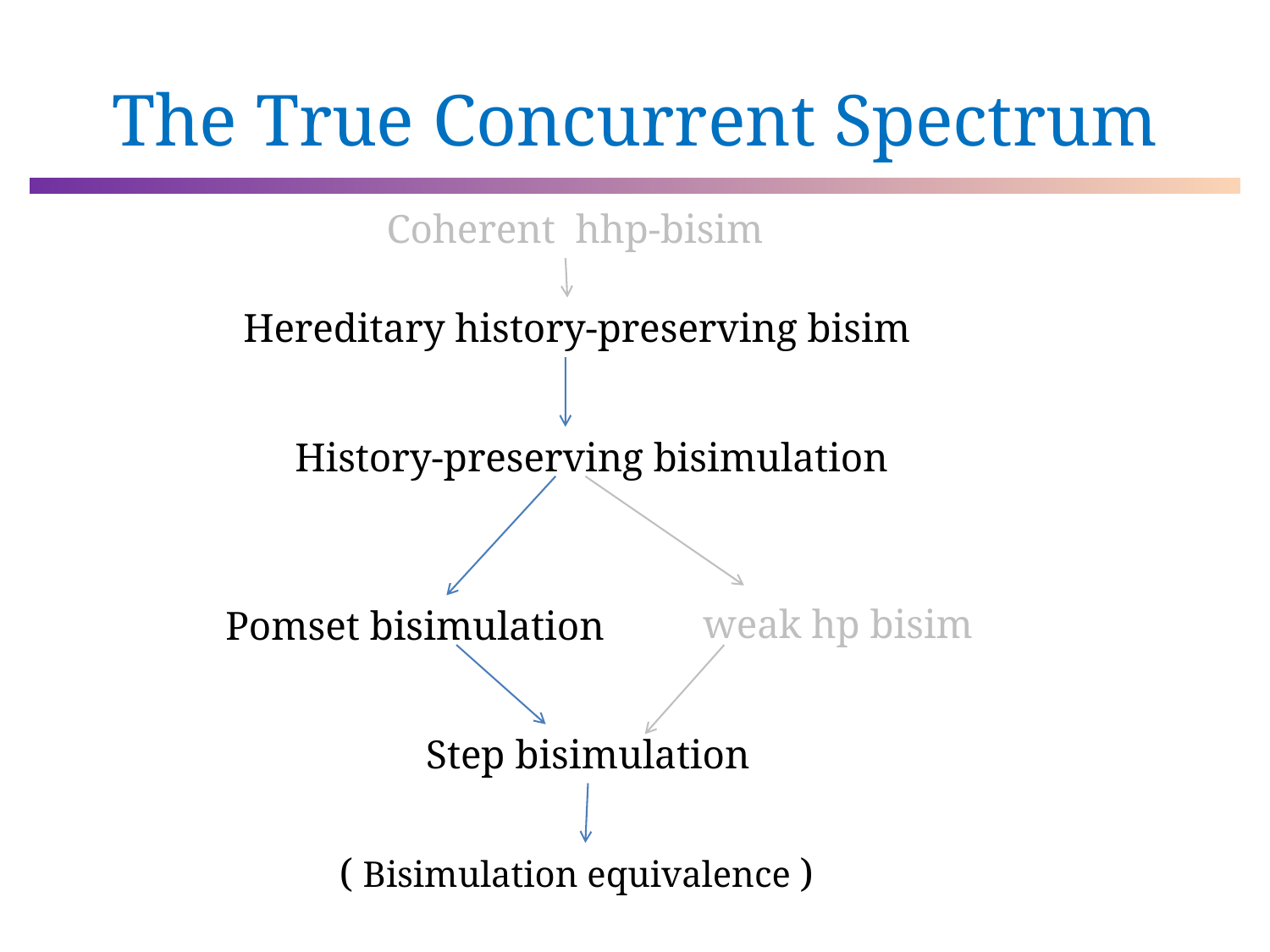

# The True Concurrent Spectrum
Coherent  hhp-bisim
Hereditary history-preserving bisim
History-preserving bisimulation
weak hp bisim
Pomset bisimulation
Step bisimulation
( Bisimulation equivalence )